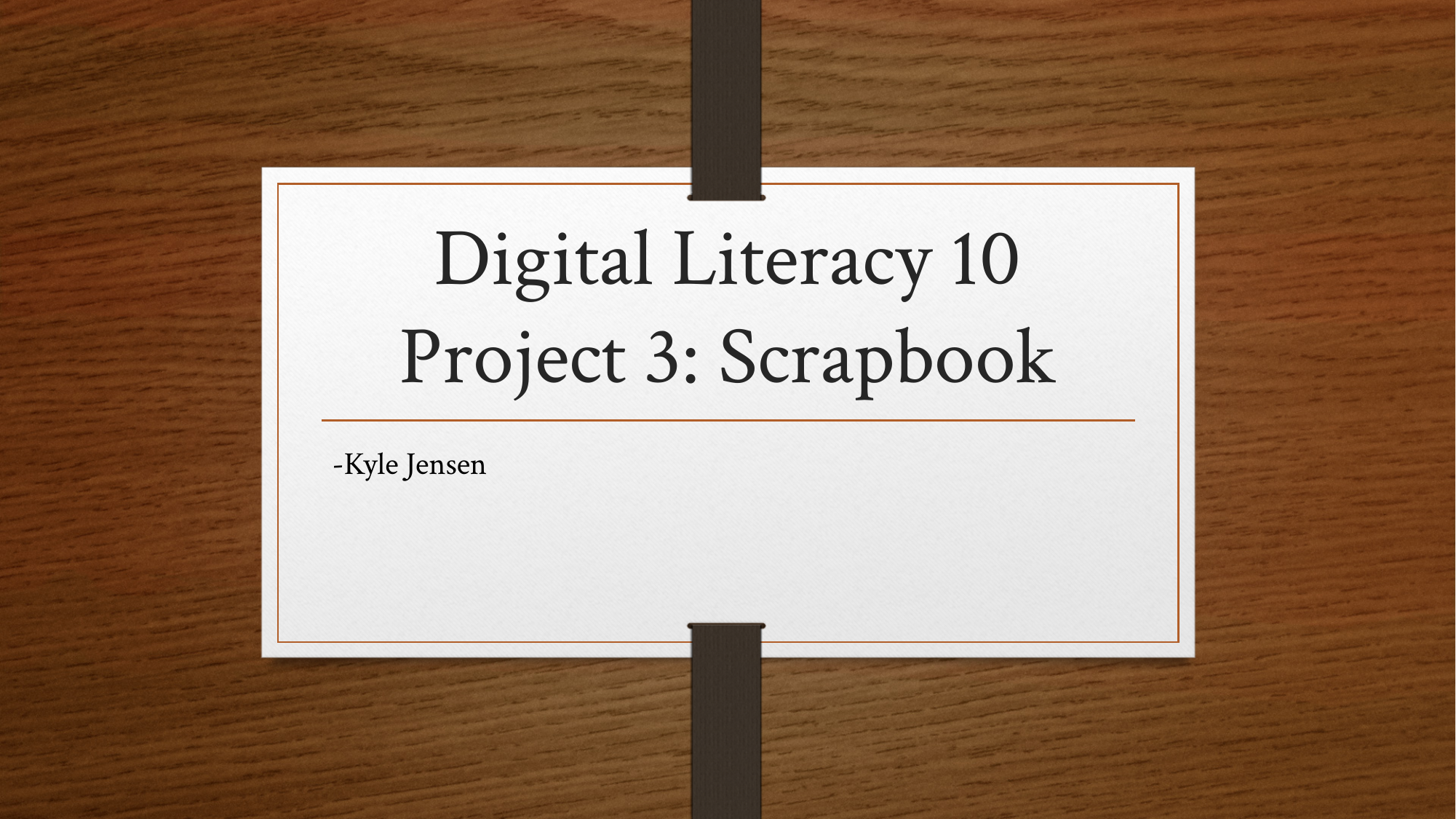

# Digital Literacy 10 Project 3: Scrapbook
-Kyle Jensen